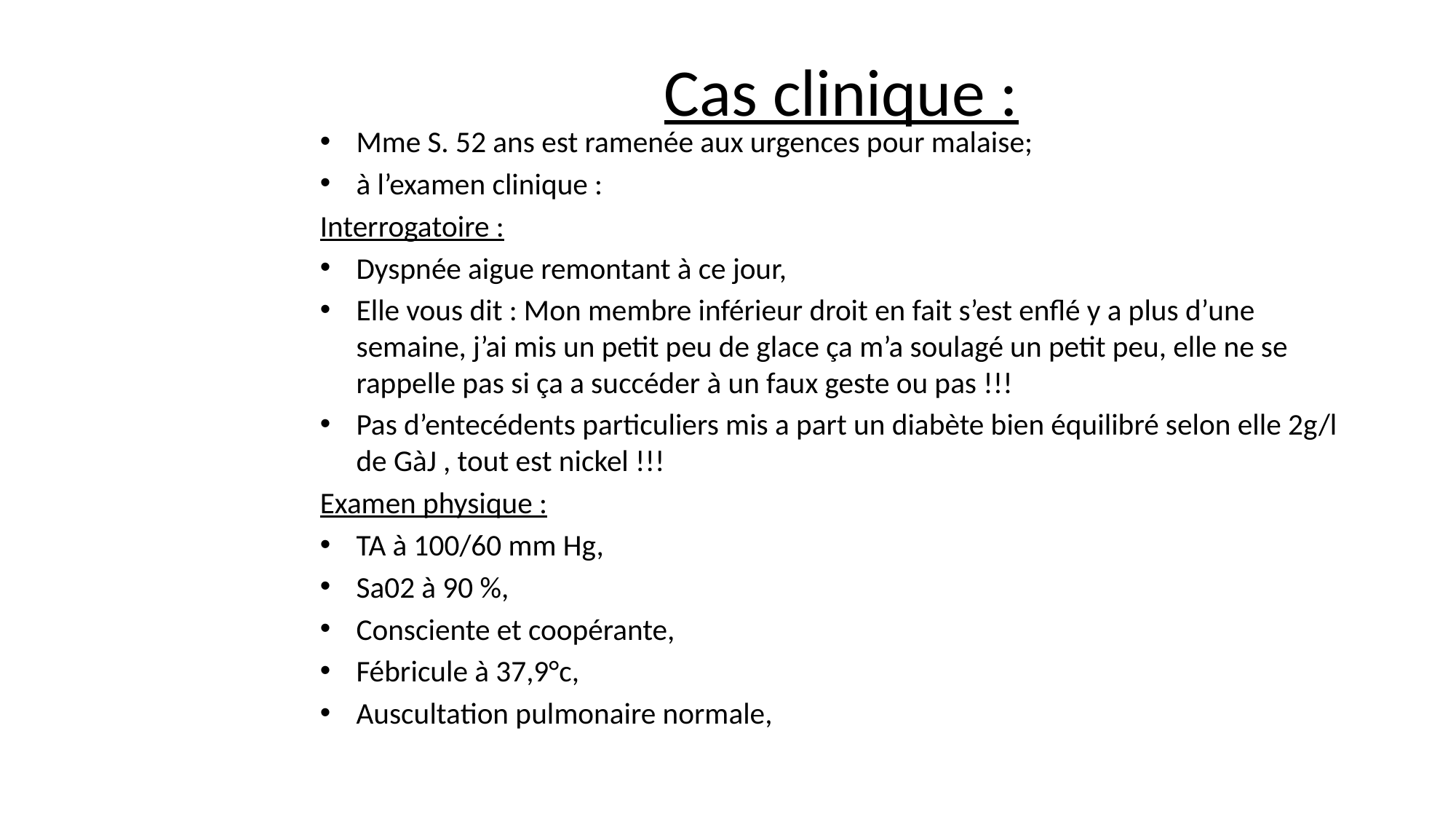

# Cas clinique :
Mme S. 52 ans est ramenée aux urgences pour malaise;
à l’examen clinique :
Interrogatoire :
Dyspnée aigue remontant à ce jour,
Elle vous dit : Mon membre inférieur droit en fait s’est enflé y a plus d’une semaine, j’ai mis un petit peu de glace ça m’a soulagé un petit peu, elle ne se rappelle pas si ça a succéder à un faux geste ou pas !!!
Pas d’entecédents particuliers mis a part un diabète bien équilibré selon elle 2g/l de GàJ , tout est nickel !!!
Examen physique :
TA à 100/60 mm Hg,
Sa02 à 90 %,
Consciente et coopérante,
Fébricule à 37,9°c,
Auscultation pulmonaire normale,